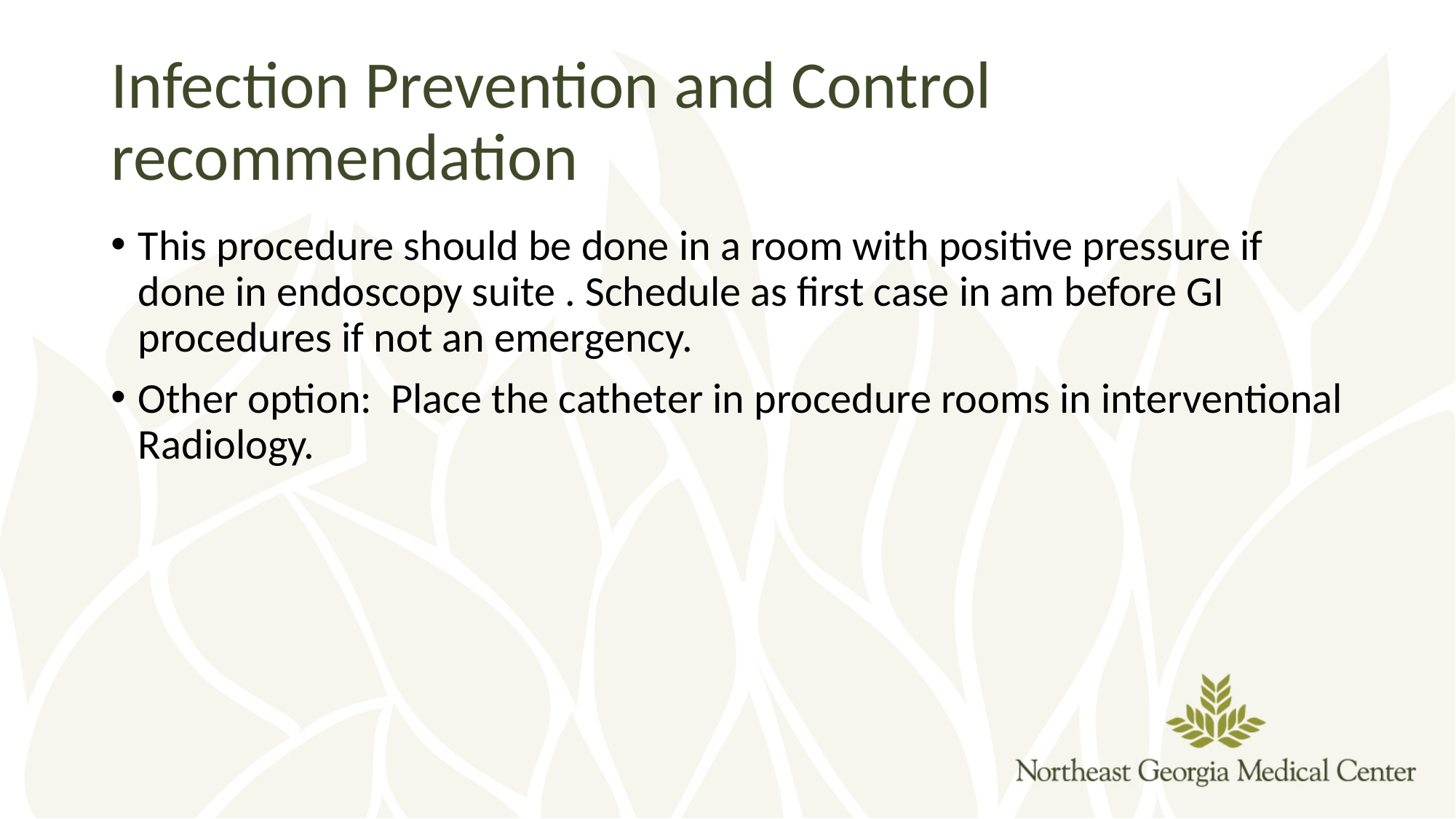

# Infection Prevention and Control recommendation
This procedure should be done in a room with positive pressure if done in endoscopy suite . Schedule as first case in am before GI procedures if not an emergency.
Other option:  Place the catheter in procedure rooms in interventional Radiology.